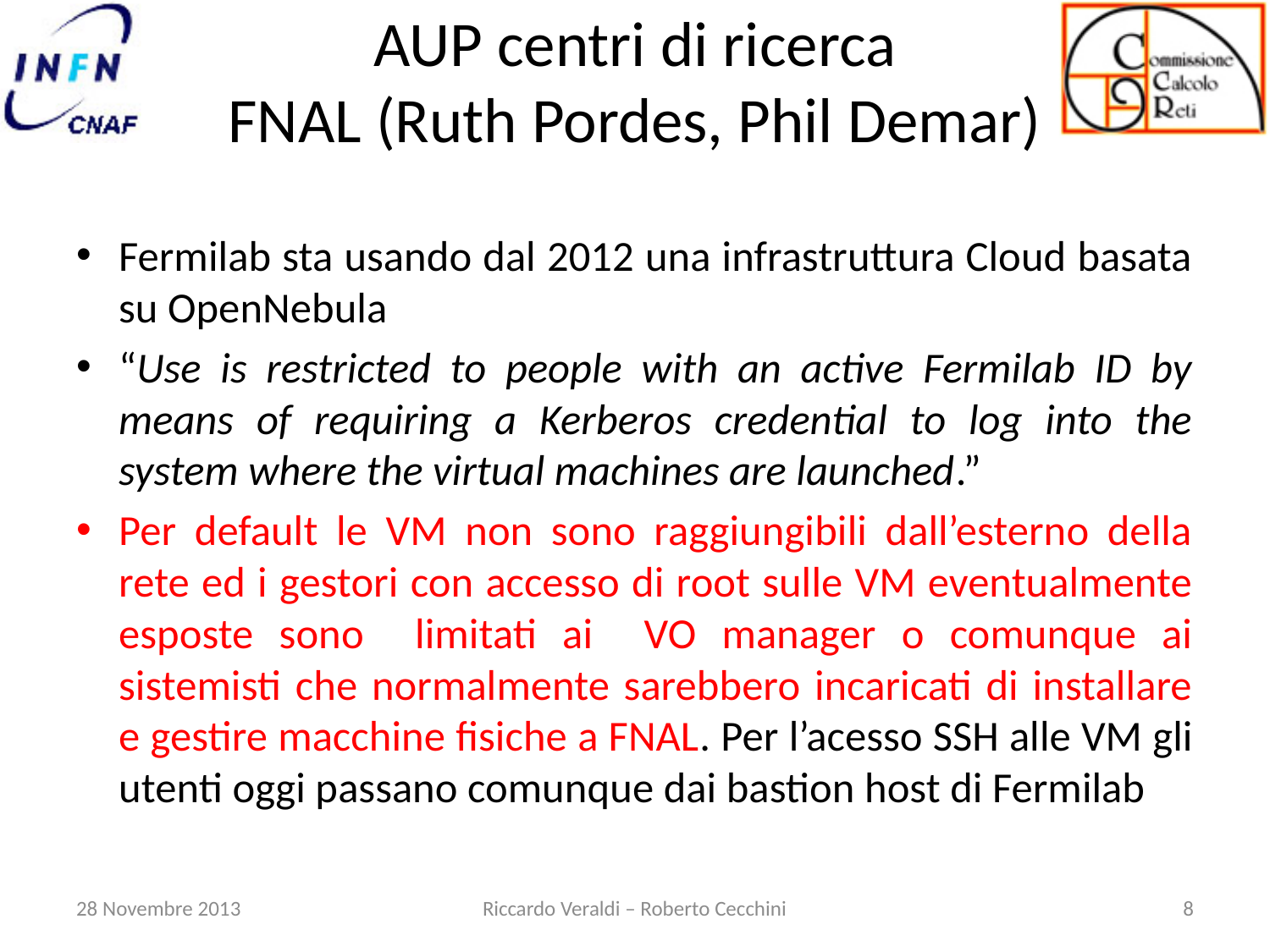

# AUP centri di ricerca FNAL (Ruth Pordes, Phil Demar)
Fermilab sta usando dal 2012 una infrastruttura Cloud basata su OpenNebula
“Use is restricted to people with an active Fermilab ID by means of requiring a Kerberos credential to log into the system where the virtual machines are launched.”
Per default le VM non sono raggiungibili dall’esterno della rete ed i gestori con accesso di root sulle VM eventualmente esposte sono  limitati ai  VO manager o comunque ai sistemisti che normalmente sarebbero incaricati di installare e gestire macchine fisiche a FNAL. Per l’acesso SSH alle VM gli utenti oggi passano comunque dai bastion host di Fermilab

28 Novembre 2013
Riccardo Veraldi – Roberto Cecchini
8